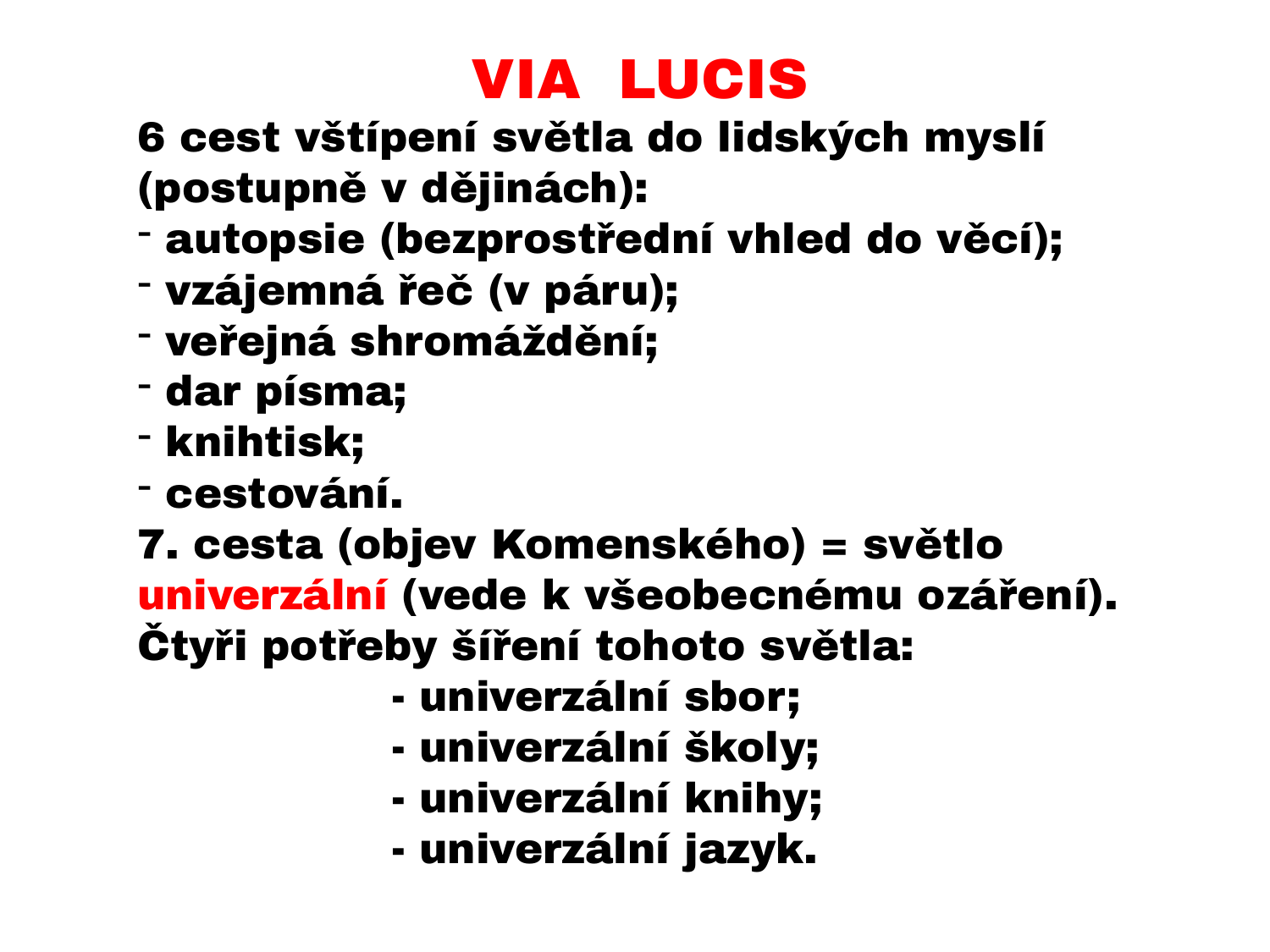

VIA  LUCIS
6 cest vštípení světla do lidských myslí (postupně v dějinách):
 autopsie (bezprostřední vhled do věcí);
 vzájemná řeč (v páru);
 veřejná shromáždění;
 dar písma;
 knihtisk;
 cestování.
7. cesta (objev Komenského) = světlo univerzální (vede k všeobecnému ozáření).
Čtyři potřeby šíření tohoto světla:
	- univerzální sbor;
	- univerzální školy;
	- univerzální knihy;
	- univerzální jazyk.